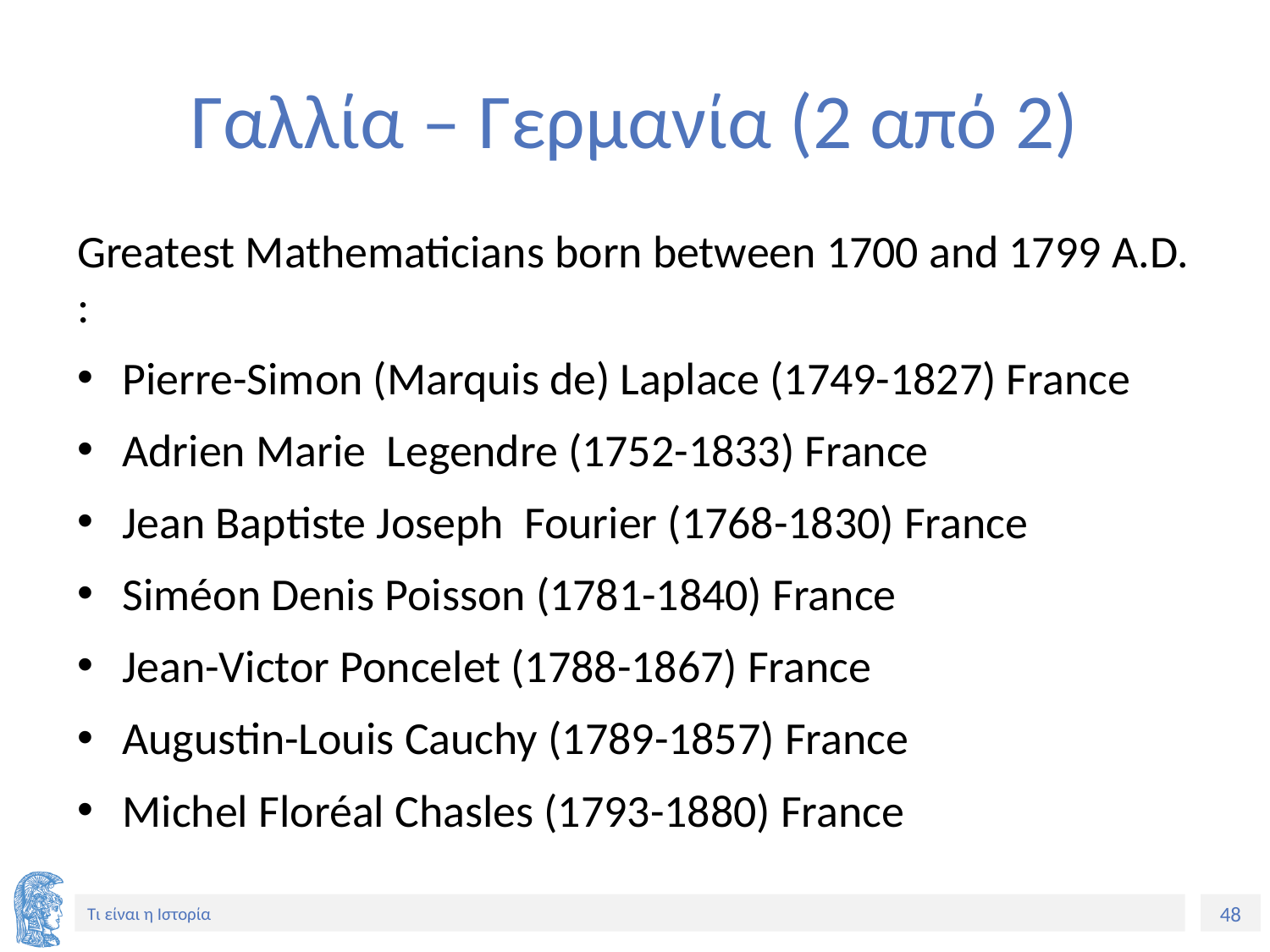

# Γαλλία – Γερμανία (2 από 2)
Greatest Mathematicians born between 1700 and 1799 A.D. :
Pierre-Simon (Marquis de) Laplace (1749-1827) France
Adrien Marie  Legendre (1752-1833) France
Jean Baptiste Joseph  Fourier (1768-1830) France
Siméon Denis Poisson (1781-1840) France
Jean-Victor Poncelet (1788-1867) France
Augustin-Louis Cauchy (1789-1857) France
Michel Floréal Chasles (1793-1880) France